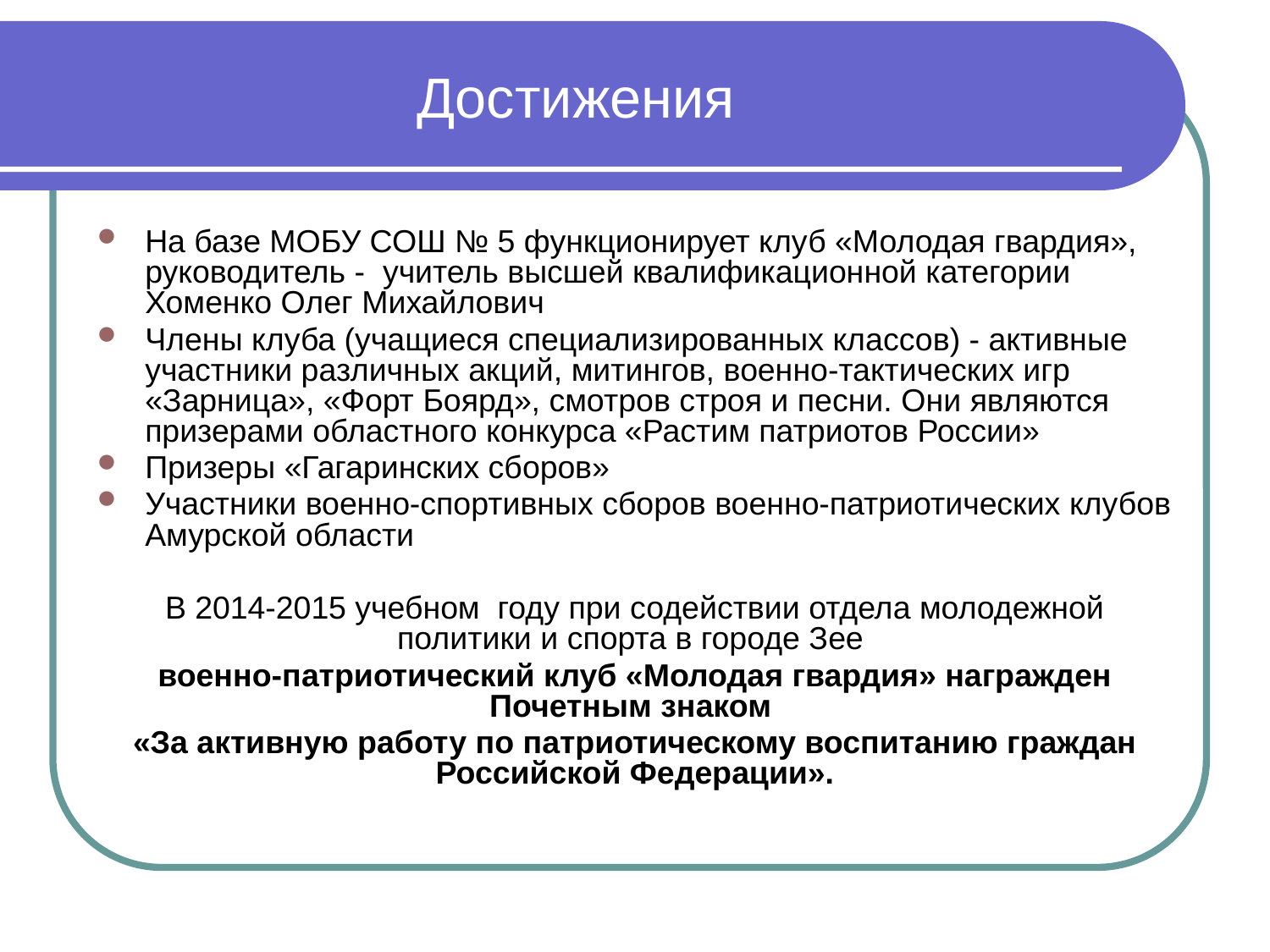

# Достижения
На базе МОБУ СОШ № 5 функционирует клуб «Молодая гвардия», руководитель -  учитель высшей квалификационной категории Хоменко Олег Михайлович
Члены клуба (учащиеся специализированных классов) - активные участники различных акций, митингов, военно-тактических игр «Зарница», «Форт Боярд», смотров строя и песни. Они являются призерами областного конкурса «Растим патриотов России»
Призеры «Гагаринских сборов»
Участники военно-спортивных сборов военно-патриотических клубов Амурской области

В 2014-2015 учебном  году при содействии отдела молодежной политики и спорта в городе Зее
военно-патриотический клуб «Молодая гвардия» награжден Почетным знаком
«За активную работу по патриотическому воспитанию граждан Российской Федерации».